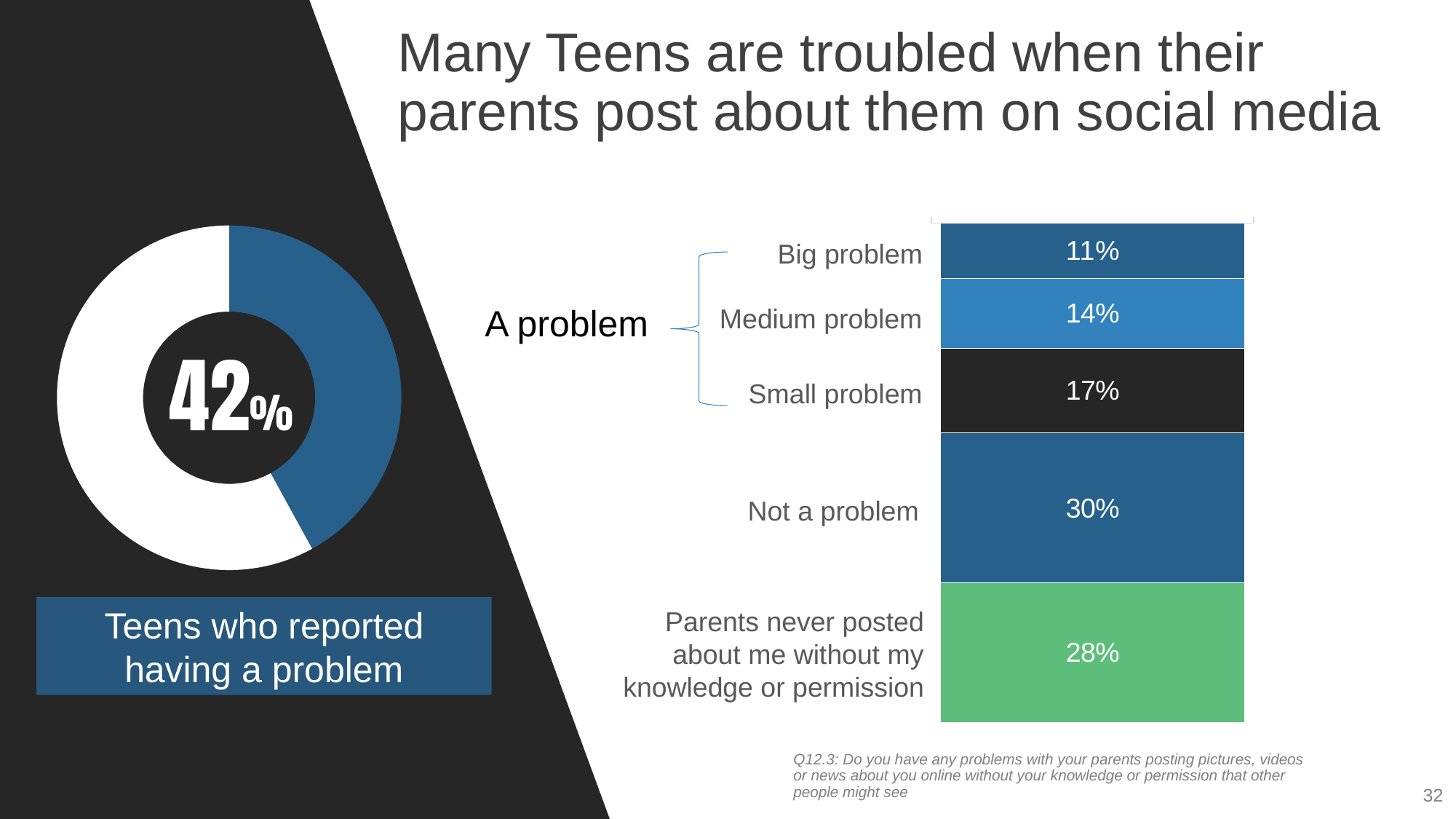

# Many Teens are troubled when their parents post about them on social media

### Chart

| Category | A big problem | A medium problem | A small problem | Not at all a problem | Parents have never posted about me |
|---|---|---|---|---|---|
| 2019 | 0.11 | 0.14 | 0.17 | 0.3 | 0.28 |

### Chart

| Category | Sales |
|---|---|
| 1st Qtr | 42.0 |
| 2nd Qtr | 58.0 |
42%
Big problem

A problem
Medium problem
Small problem
Not a problem
Teens who reported having a problem
Parents never posted about me without my knowledge or permission
Q12.3: Do you have any problems with your parents posting pictures, videos or news about you online without your knowledge or permission that other people might see
32